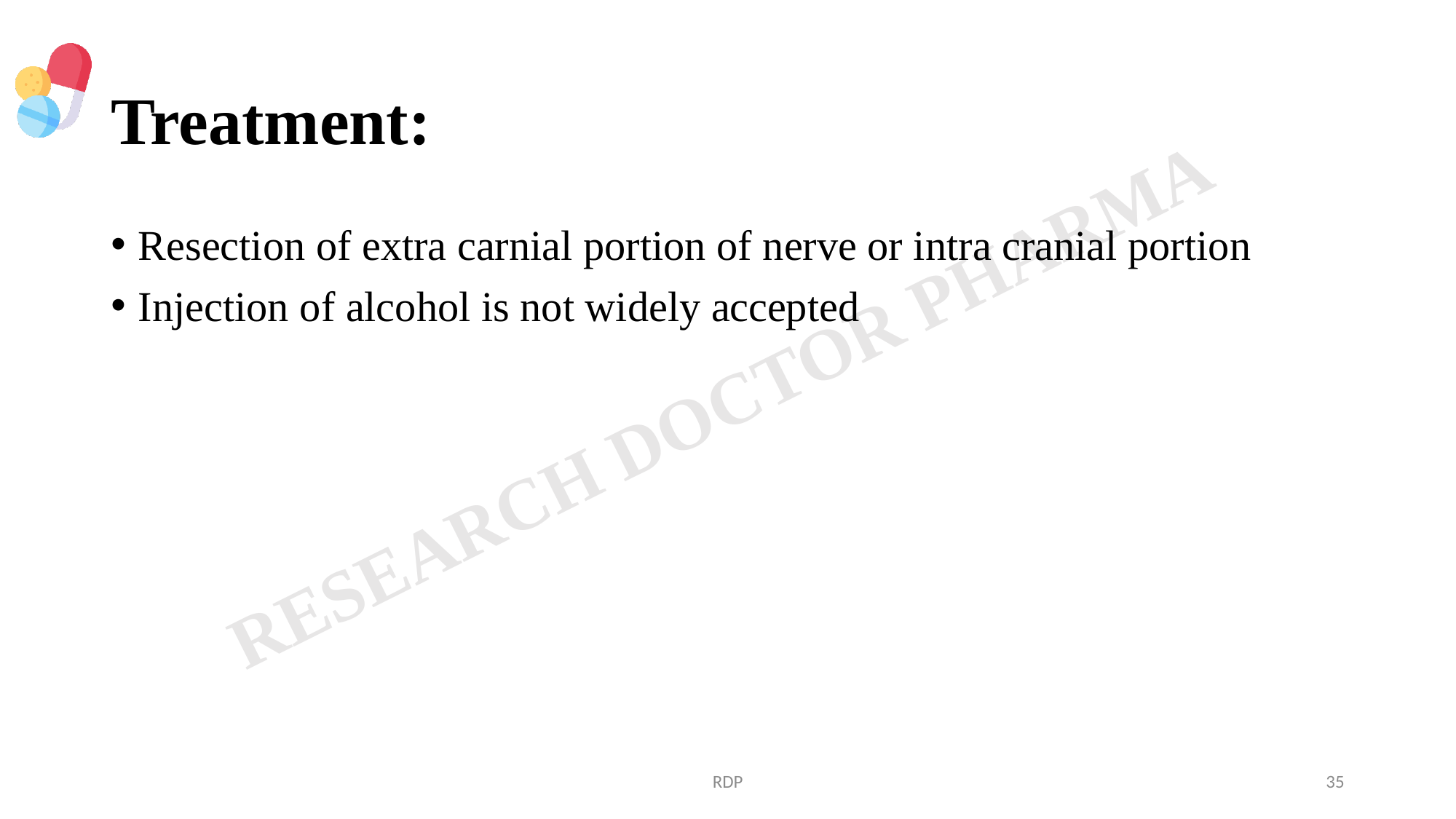

# Treatment:
Resection of extra carnial portion of nerve or intra cranial portion
Injection of alcohol is not widely accepted
RDP
35